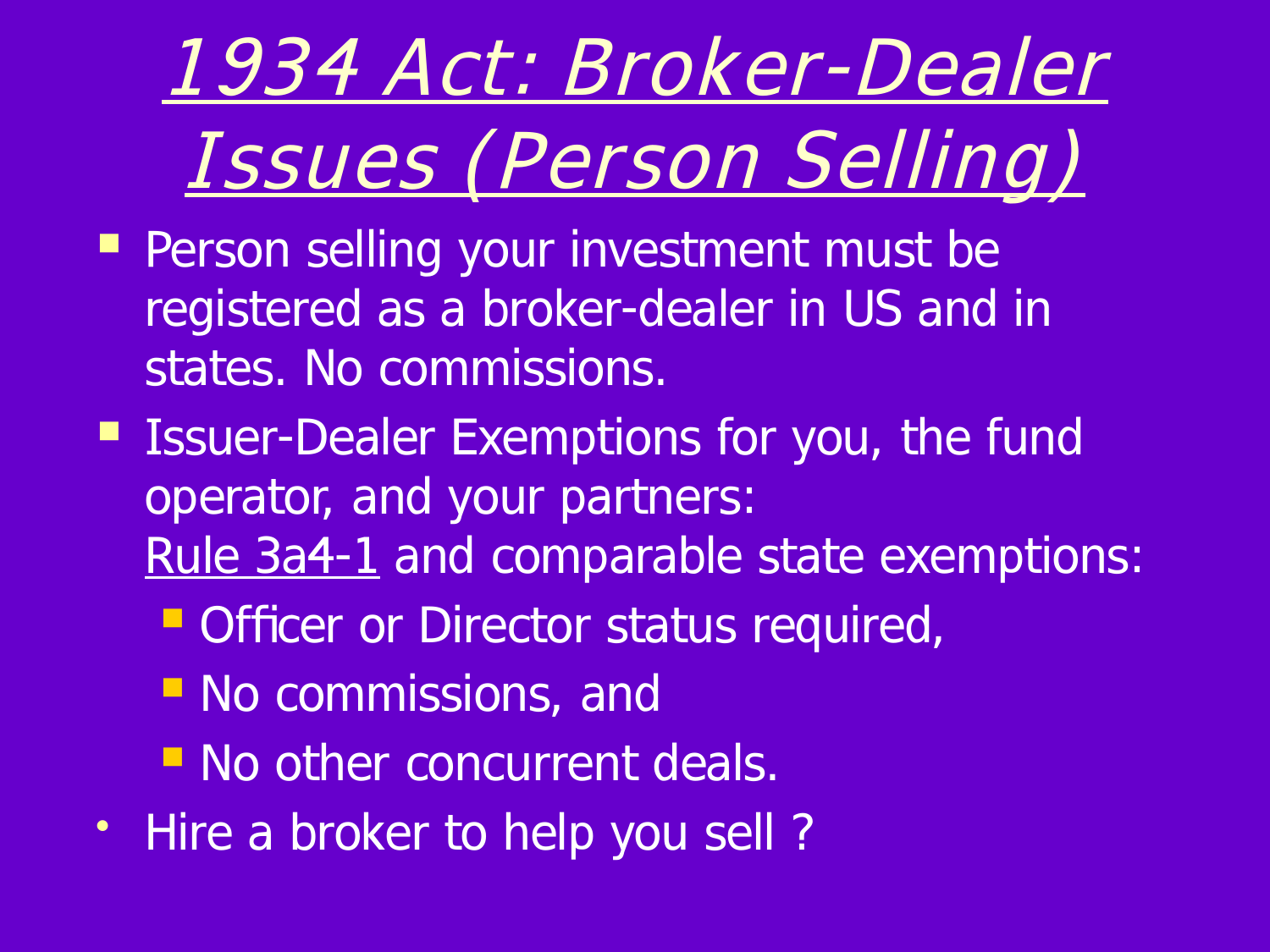

# 1934 Act: Broker-Dealer Issues (Person Selling)
Person selling your investment must be registered as a broker-dealer in US and in states. No commissions.
Issuer-Dealer Exemptions for you, the fund operator, and your partners:                      Rule 3a4-1 and comparable state exemptions:
Officer or Director status required,
No commissions, and
No other concurrent deals.
Hire a broker to help you sell ?